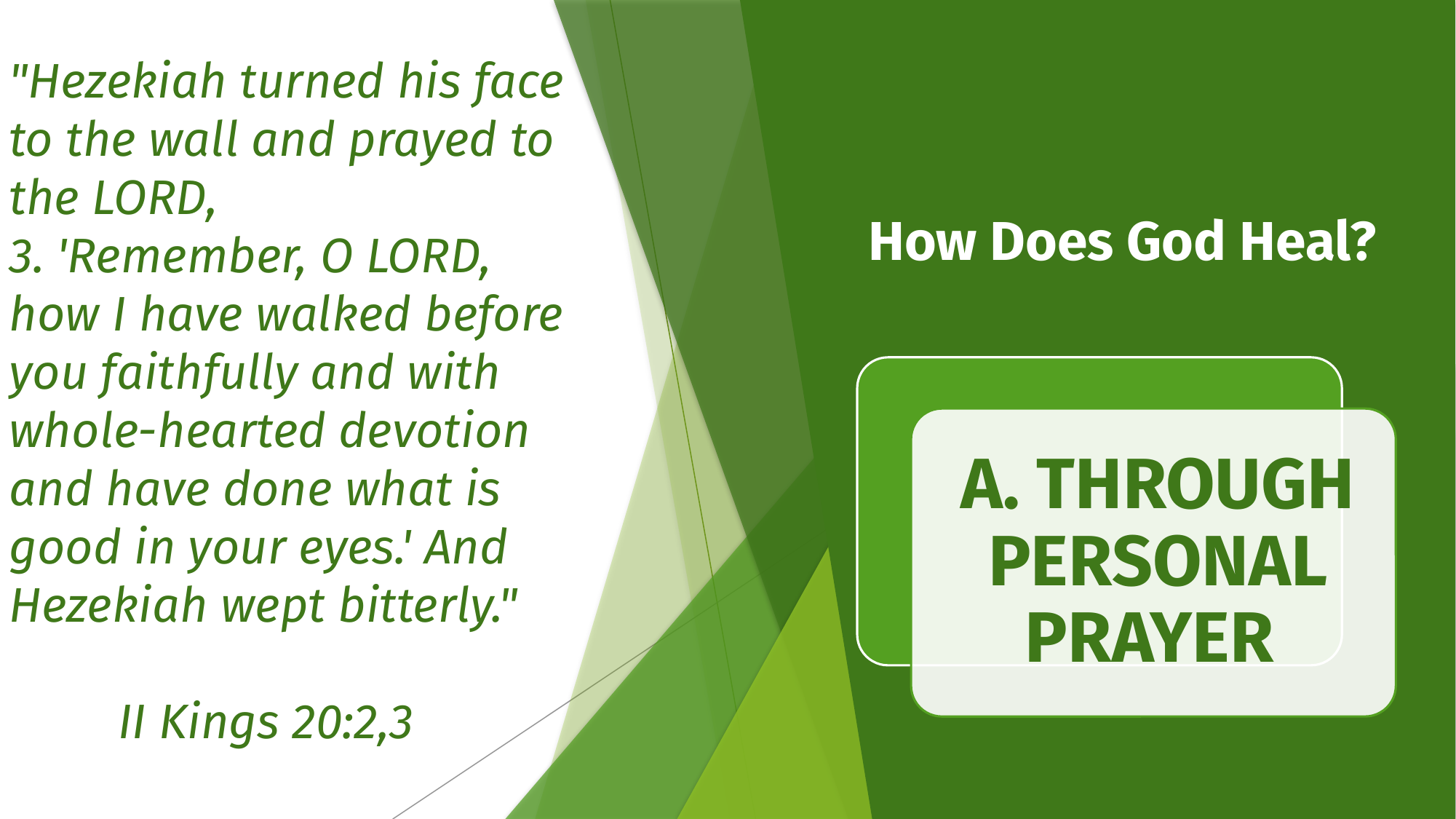

"Hezekiah turned his face to the wall and prayed to the LORD,
3. 'Remember, O LORD, how I have walked before you faithfully and with whole-hearted devotion and have done what is good in your eyes.' And Hezekiah wept bitterly."

	II Kings 20:2,3
# How Does God Heal?
A. THROUGH PERSONAL PRAYER